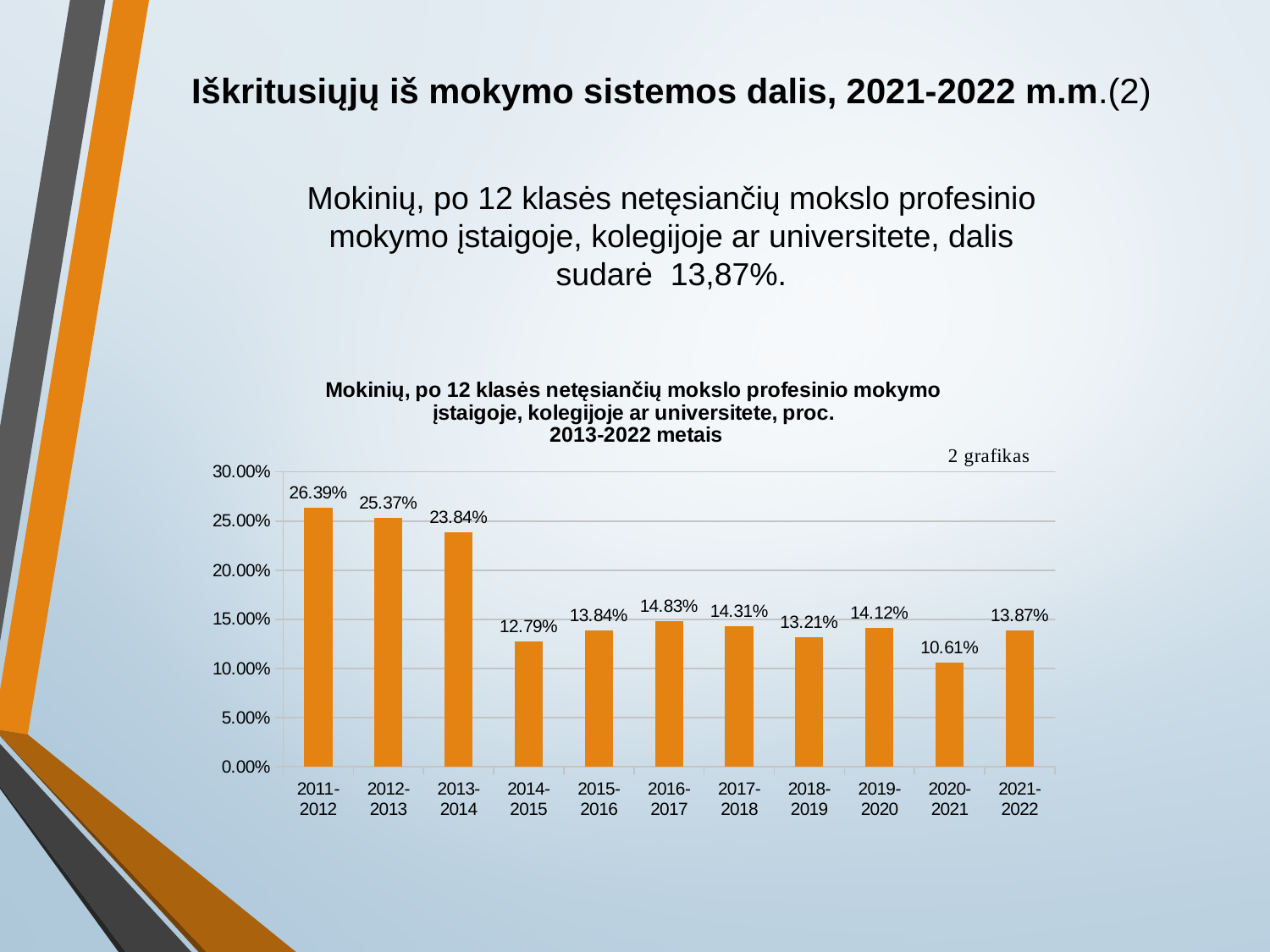

# Iškritusiųjų iš mokymo sistemos dalis, 2021-2022 m.m.(2)
Mokinių, po 12 klasės netęsiančių mokslo profesinio mokymo įstaigoje, kolegijoje ar universitete, dalis sudarė  13,87%.

### Chart: Mokinių, po 12 klasės netęsiančių mokslo profesinio mokymo įstaigoje, kolegijoje ar universitete, proc.
 2013-2022 metais

| Category | Mokinių, po 12 klasės netęsiančių mokslo profesinio mokymo įstaigoje, kolegijoje ar universitete, dalis |
|---|---|
| 2011-2012 | 0.263892 |
| 2012-2013 | 0.253715 |
| 2013-2014 | 0.238388 |
| 2014-2015 | 0.127868 |
| 2015-2016 | 0.138419 |
| 2016-2017 | 0.148345 |
| 2017-2018 | 0.143131 |
| 2018-2019 | 0.132149 |
| 2019-2020 | 0.14125 |
| 2020-2021 | 0.106057 |
| 2021-2022 | 0.138705 |